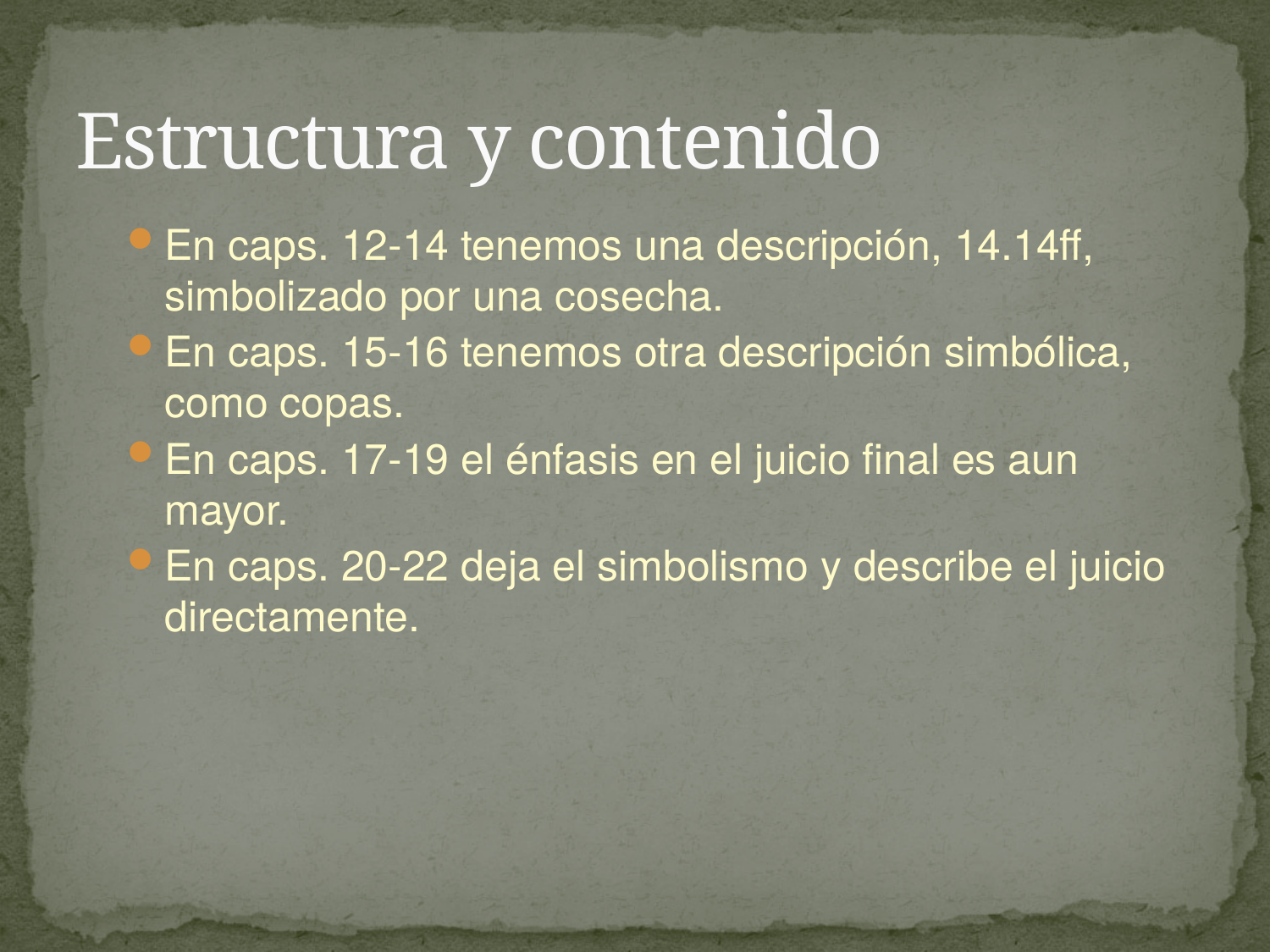

# Estructura y contenido
En caps. 12-14 tenemos una descripción, 14.14ff, simbolizado por una cosecha.
En caps. 15-16 tenemos otra descripción simbólica, como copas.
En caps. 17-19 el énfasis en el juicio final es aun mayor.
En caps. 20-22 deja el simbolismo y describe el juicio directamente.